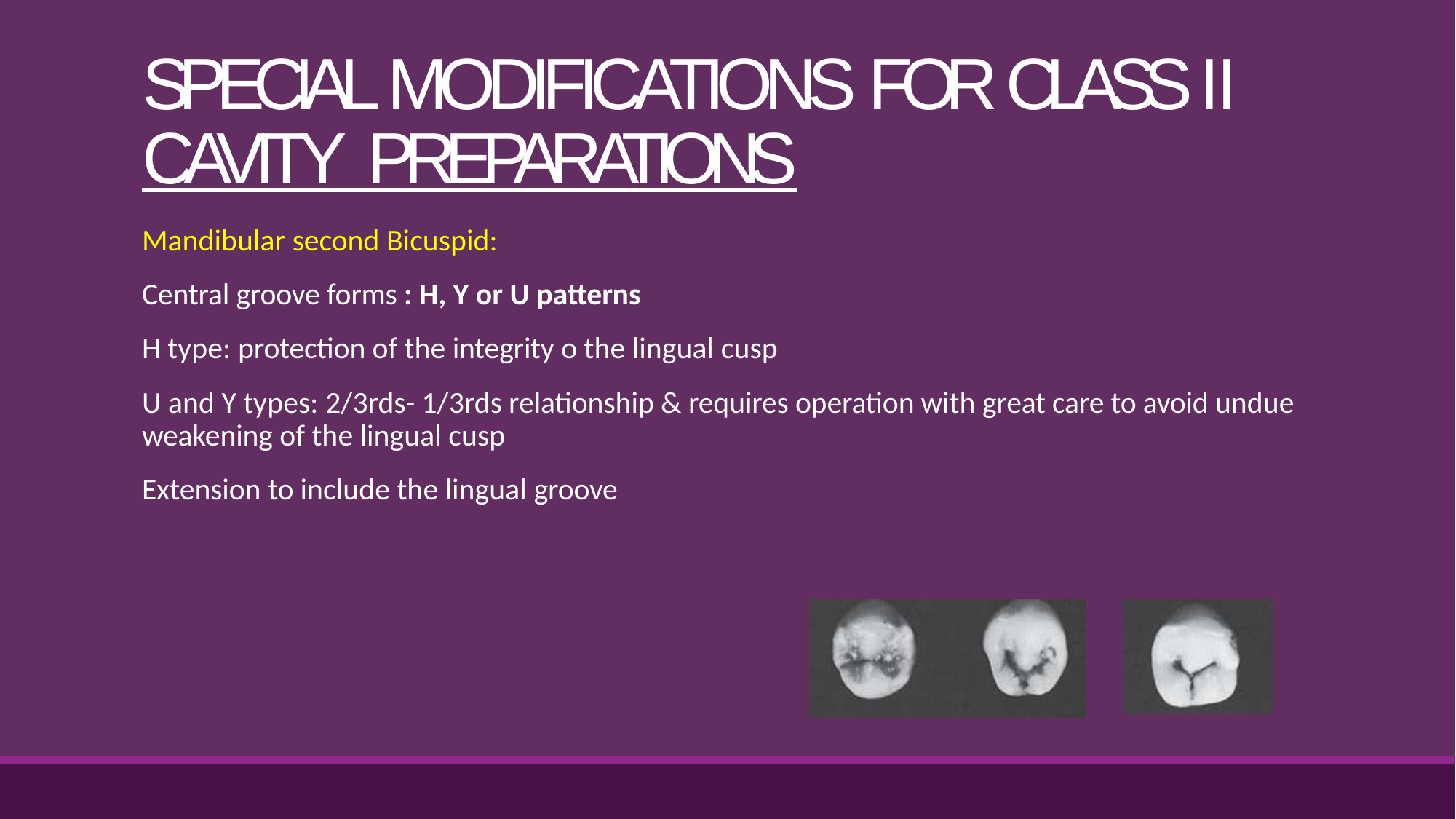

# SPECIAL MODIFICATIONS FOR CLASS II  CAVITY PREPARATIONS
Mandibular second Bicuspid:
Central groove forms : H, Y or U patterns
H type: protection of the integrity o the lingual cusp
U and Y types: 2/3rds- 1/3rds relationship & requires operation with great care to avoid undue  weakening of the lingual cusp
Extension to include the lingual groove